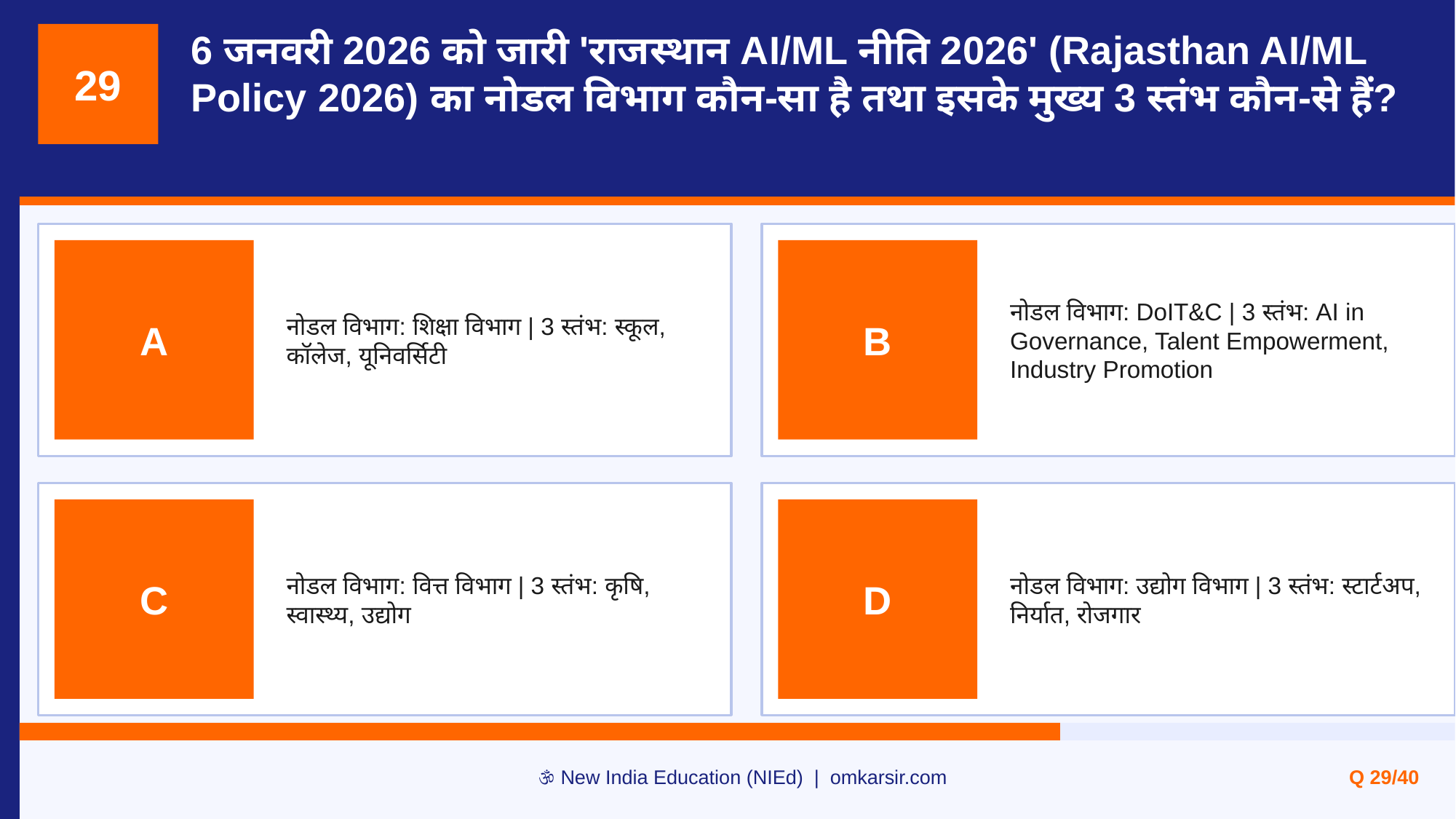

6 जनवरी 2026 को जारी 'राजस्थान AI/ML नीति 2026' (Rajasthan AI/ML Policy 2026) का नोडल विभाग कौन-सा है तथा इसके मुख्य 3 स्तंभ कौन-से हैं?
29

नोडल विभाग: शिक्षा विभाग | 3 स्तंभ: स्कूल, कॉलेज, यूनिवर्सिटी
नोडल विभाग: DoIT&C | 3 स्तंभ: AI in Governance, Talent Empowerment, Industry Promotion
A
B

नोडल विभाग: वित्त विभाग | 3 स्तंभ: कृषि, स्वास्थ्य, उद्योग
नोडल विभाग: उद्योग विभाग | 3 स्तंभ: स्टार्टअप, निर्यात, रोजगार
C
D

🕉️ New India Education (NIEd)  |  omkarsir.com
Q 29/40